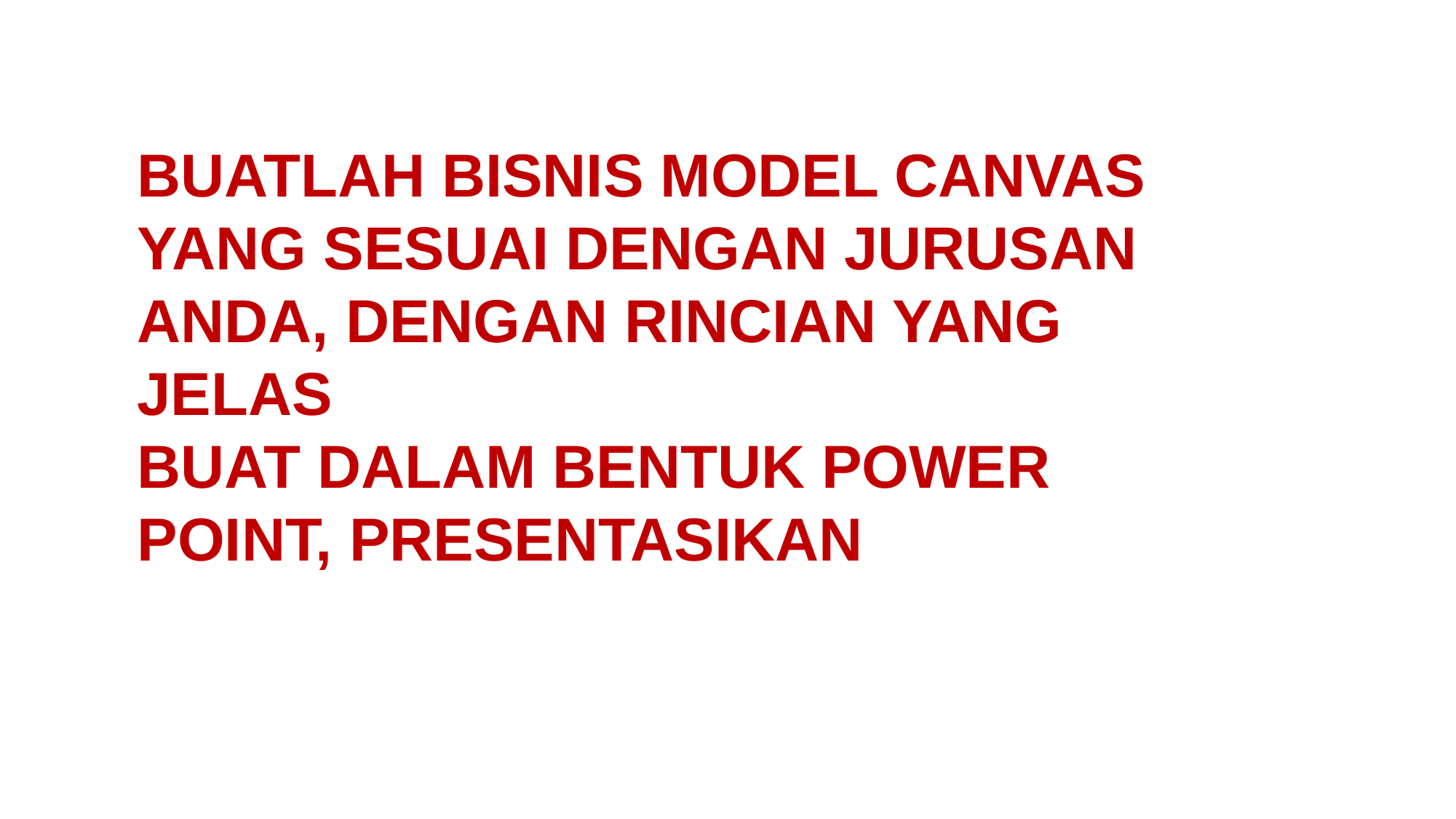

BUATLAH BISNIS MODEL CANVAS YANG SESUAI DENGAN JURUSAN ANDA, DENGAN RINCIAN YANG JELAS
BUAT DALAM BENTUK POWER POINT, PRESENTASIKAN